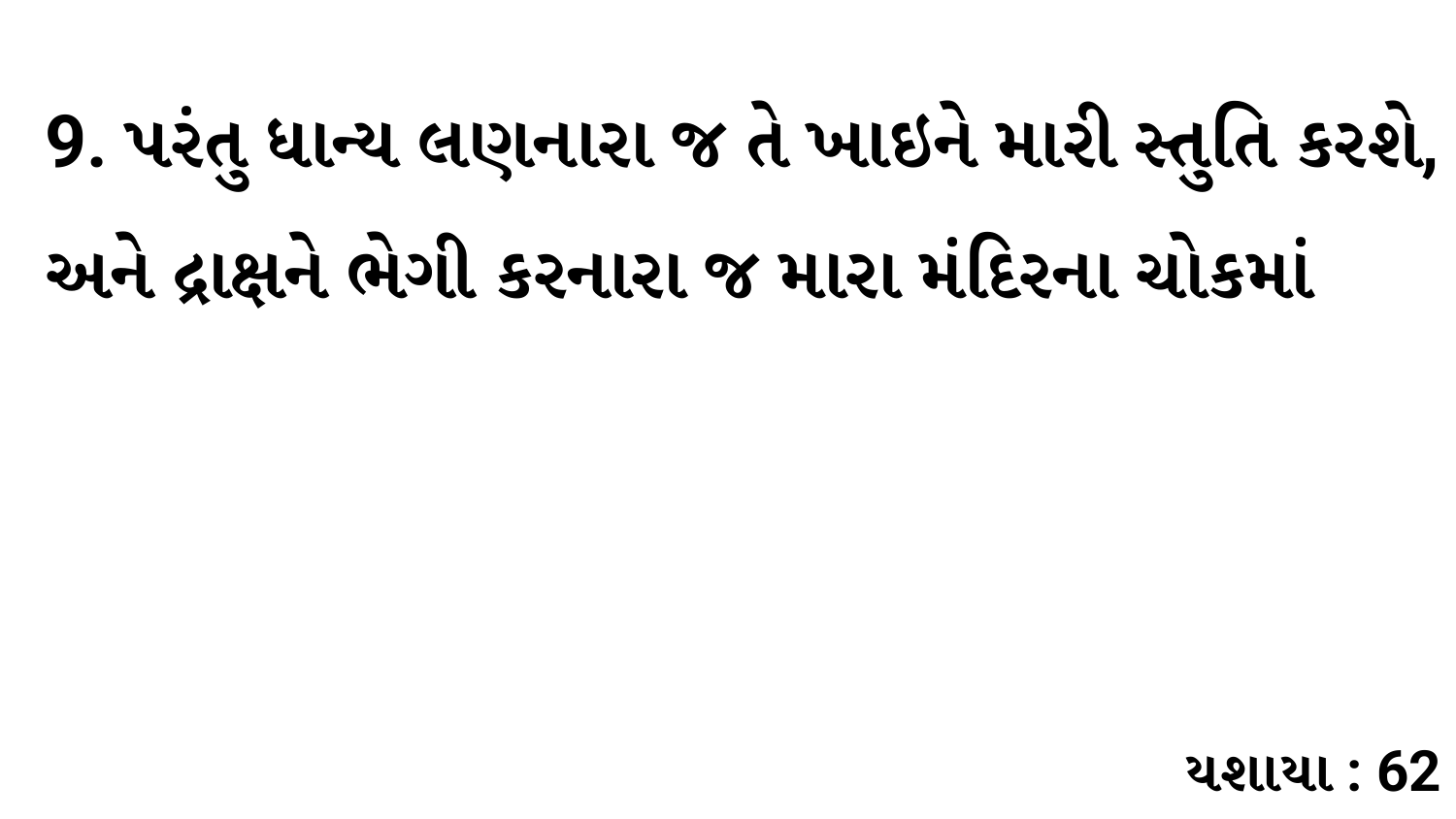

9. પરંતુ ધાન્ય લણનારા જ તે ખાઇને મારી સ્તુતિ કરશે, અને દ્રાક્ષને ભેગી કરનારા જ મારા મંદિરના ચોકમાં
યશાયા : 62